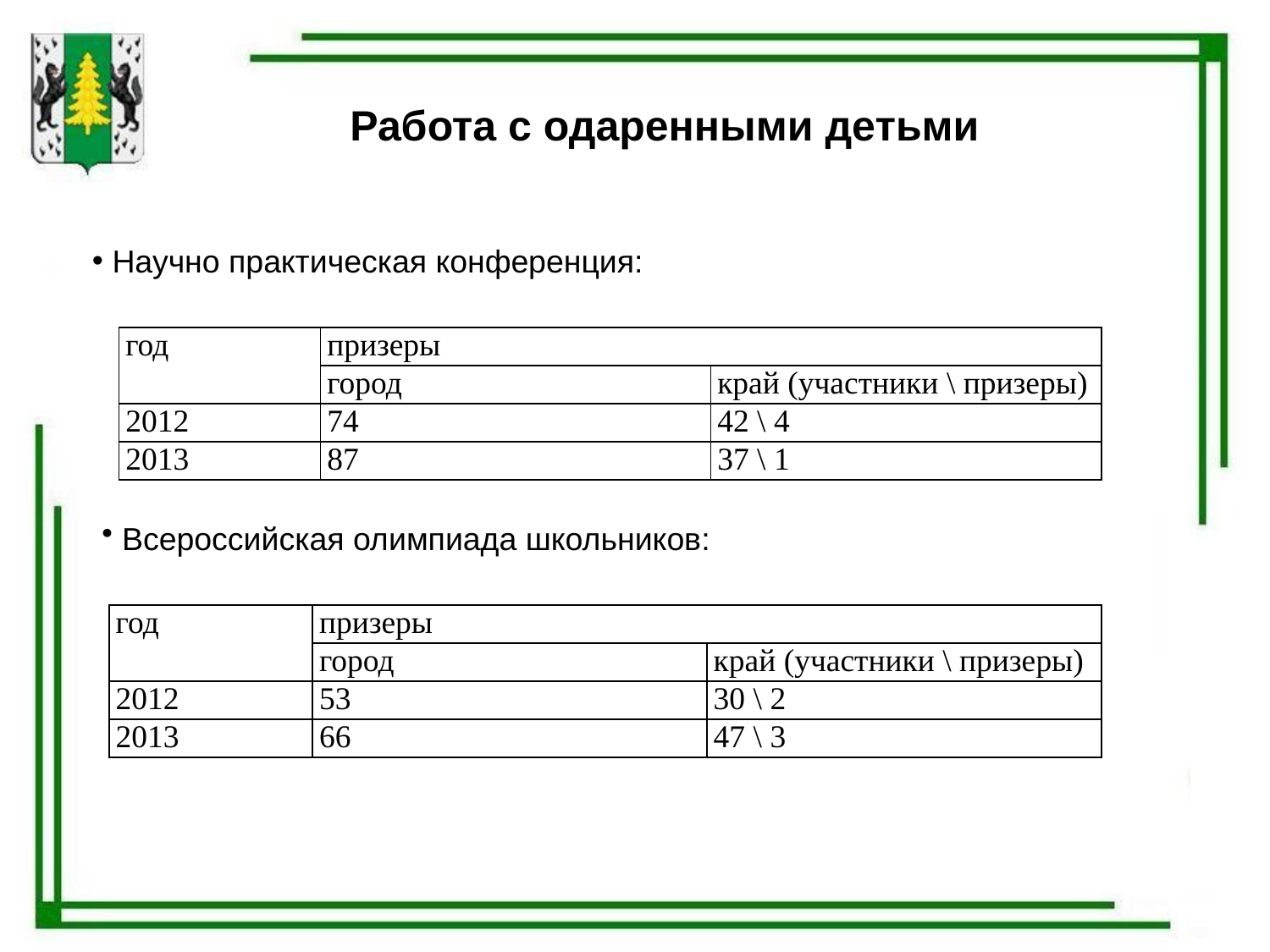

# Работа с одаренными детьми

 Научно практическая конференция:
| год | призеры |  |
| --- | --- | --- |
|  | город | край (участники \ призеры) |
| 2012 | 74 | 42 \ 4 |
| 2013 | 87 | 37 \ 1 |
 Всероссийская олимпиада школьников:
| год | призеры |  |
| --- | --- | --- |
|  | город | край (участники \ призеры) |
| 2012 | 53 | 30 \ 2 |
| 2013 | 66 | 47 \ 3 |